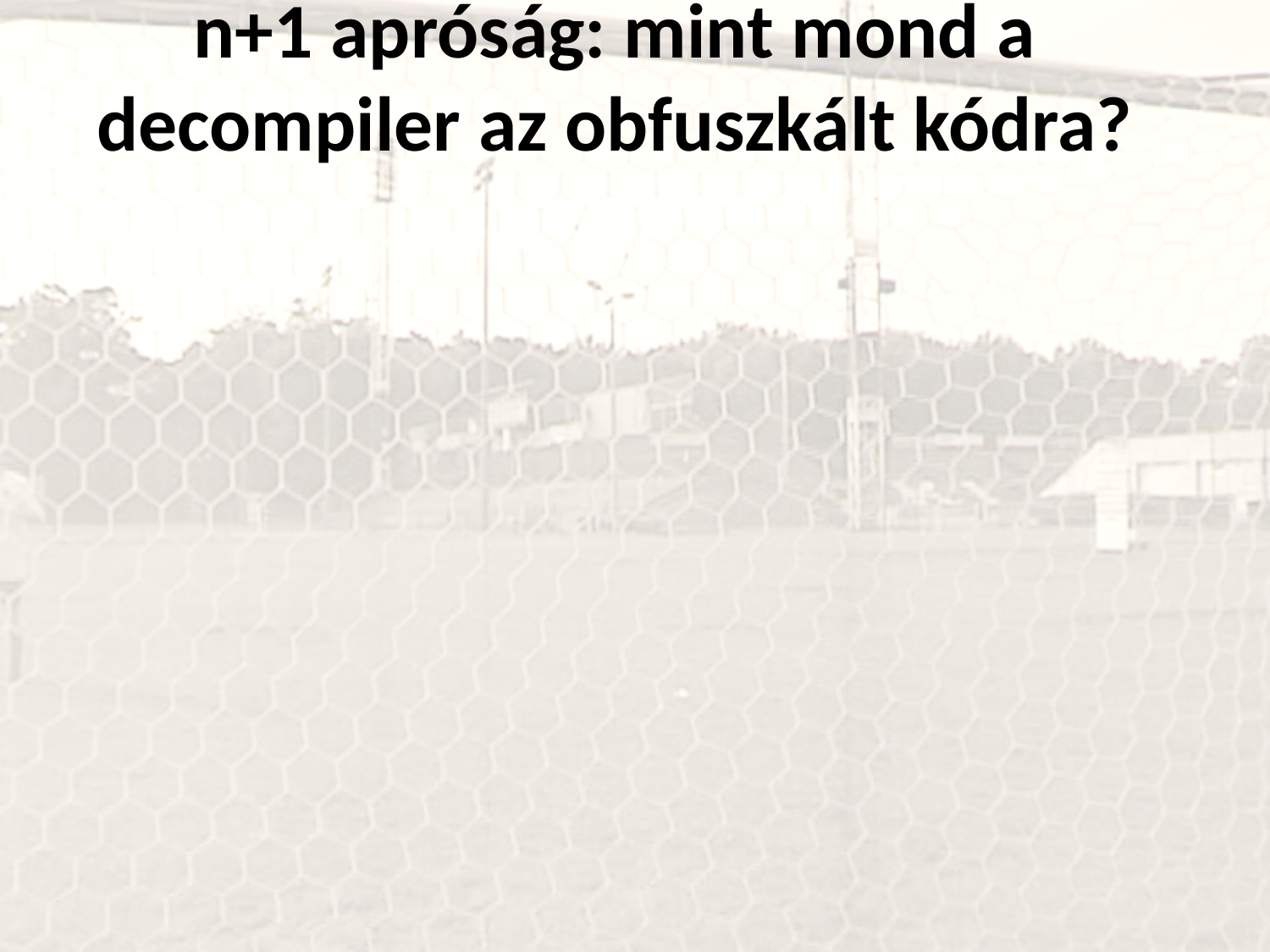

n+1 apróság: mint mond a decompiler az obfuszkált kódra?